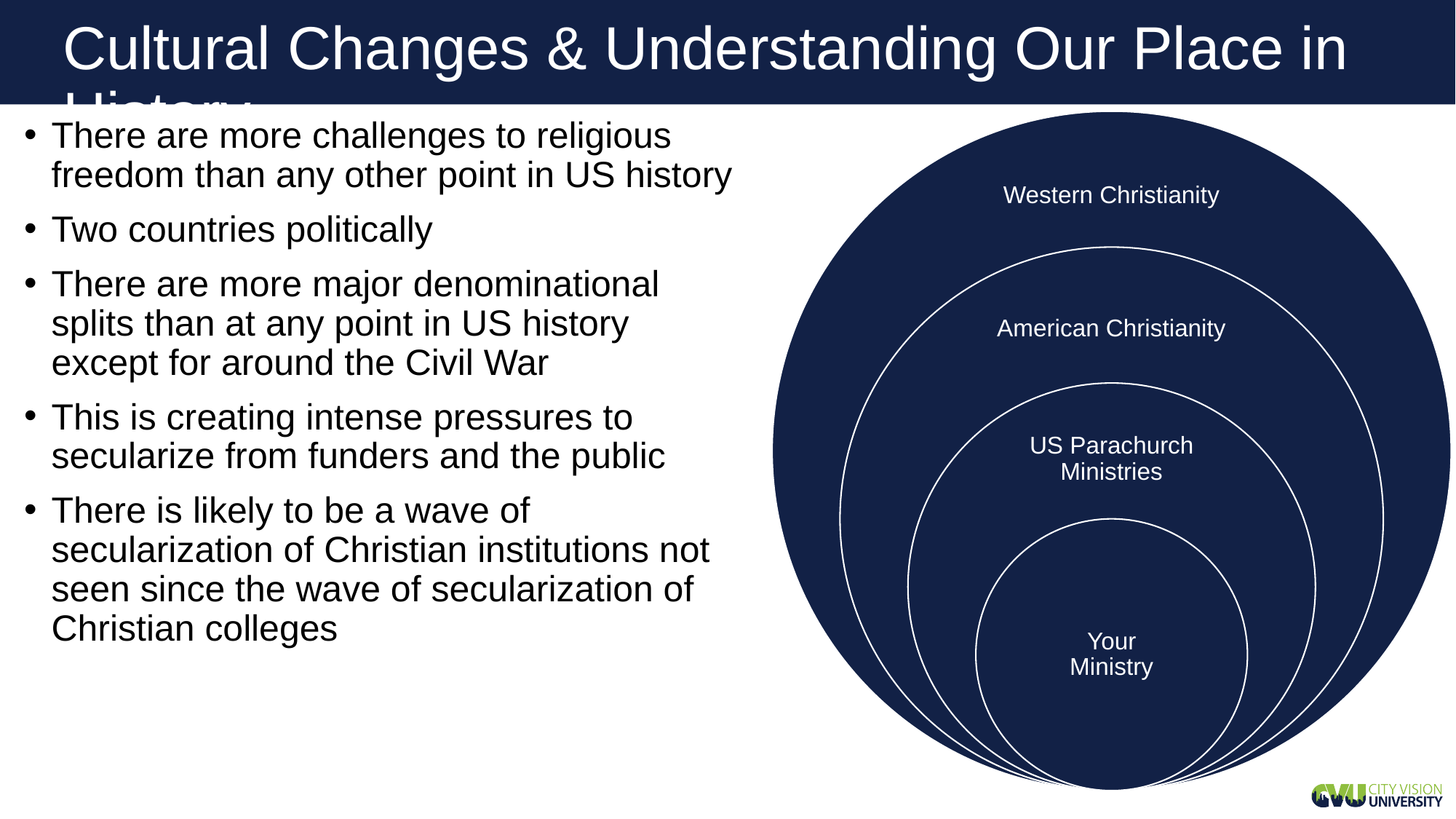

# Cultural Changes & Understanding Our Place in History
Western Christianity
American Christianity
US Parachurch Ministries
Your
Ministry
There are more challenges to religious freedom than any other point in US history
Two countries politically
There are more major denominational splits than at any point in US history except for around the Civil War
This is creating intense pressures to secularize from funders and the public
There is likely to be a wave of secularization of Christian institutions not seen since the wave of secularization of Christian colleges